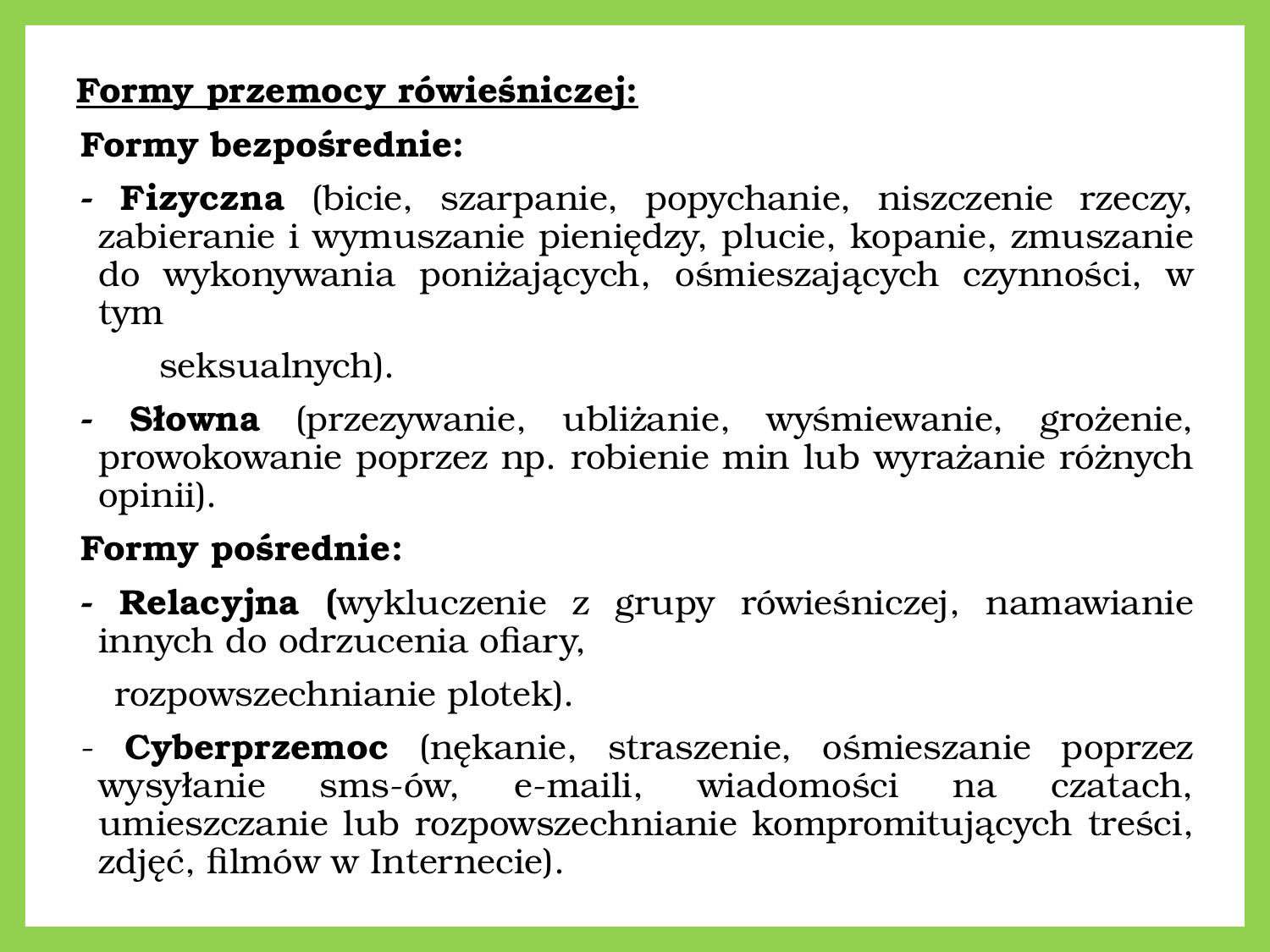

Formy przemocy rówieśniczej:
Formy bezpośrednie:
- Fizyczna (bicie, szarpanie, popychanie, niszczenie rzeczy, zabieranie i wymuszanie pieniędzy, plucie, kopanie, zmuszanie do wykonywania poniżających, ośmieszających czynności, w tym
       seksualnych).
- Słowna (przezywanie, ubliżanie, wyśmiewanie, grożenie, prowokowanie poprzez np. robienie min lub wyrażanie różnych opinii).
Formy pośrednie:
- Relacyjna (wykluczenie z grupy rówieśniczej, namawianie innych do odrzucenia ofiary,
   rozpowszechnianie plotek).
- Cyberprzemoc (nękanie, straszenie, ośmieszanie poprzez wysyłanie sms-ów, e-maili, wiadomości na czatach, umieszczanie lub rozpowszechnianie kompromitujących treści, zdjęć, filmów w Internecie).